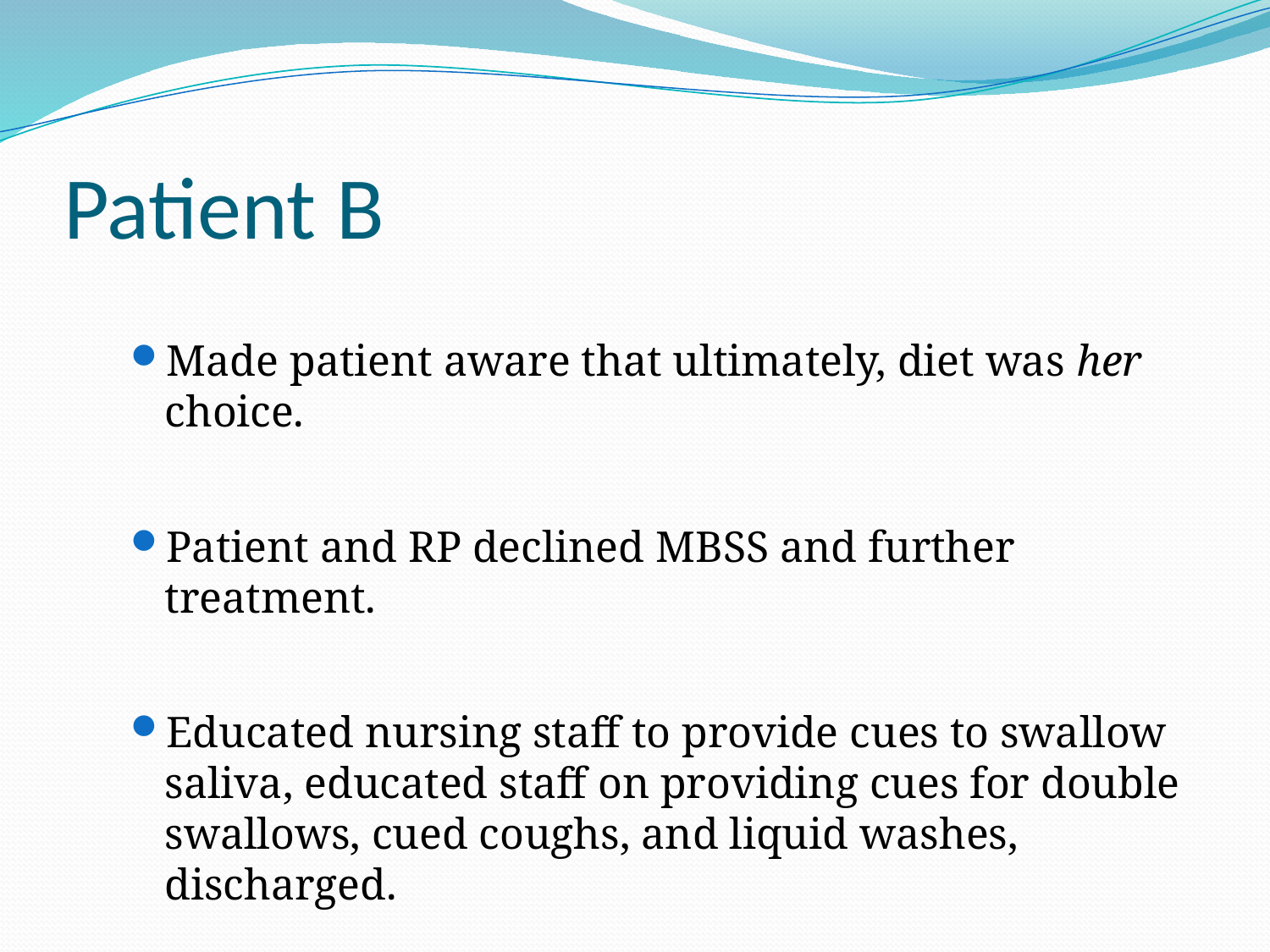

# Patient B

Made patient aware that ultimately, diet was her choice.

Patient and RP declined MBSS and further treatment.

Educated nursing staff to provide cues to swallow saliva, educated staff on providing cues for double swallows, cued coughs, and liquid washes, discharged.